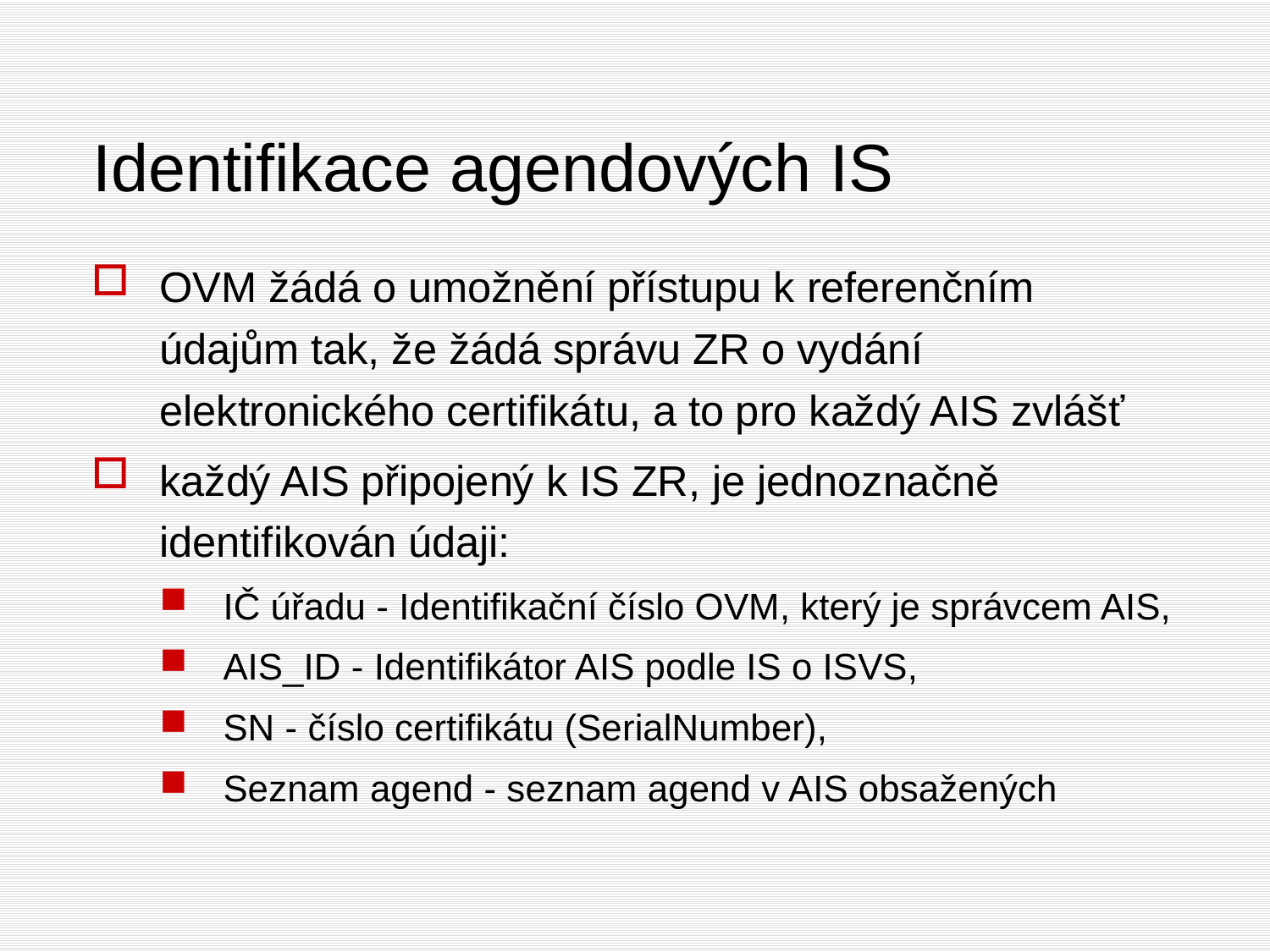

Identifikace agendových IS
OVM žádá o umožnění přístupu k referenčním údajům tak, že žádá správu ZR o vydání elektronického certifikátu, a to pro každý AIS zvlášť
každý AIS připojený k IS ZR, je jednoznačně identifikován údaji:
IČ úřadu - Identifikační číslo OVM, který je správcem AIS,
AIS_ID - Identifikátor AIS podle IS o ISVS,
SN - číslo certifikátu (SerialNumber),
Seznam agend - seznam agend v AIS obsažených